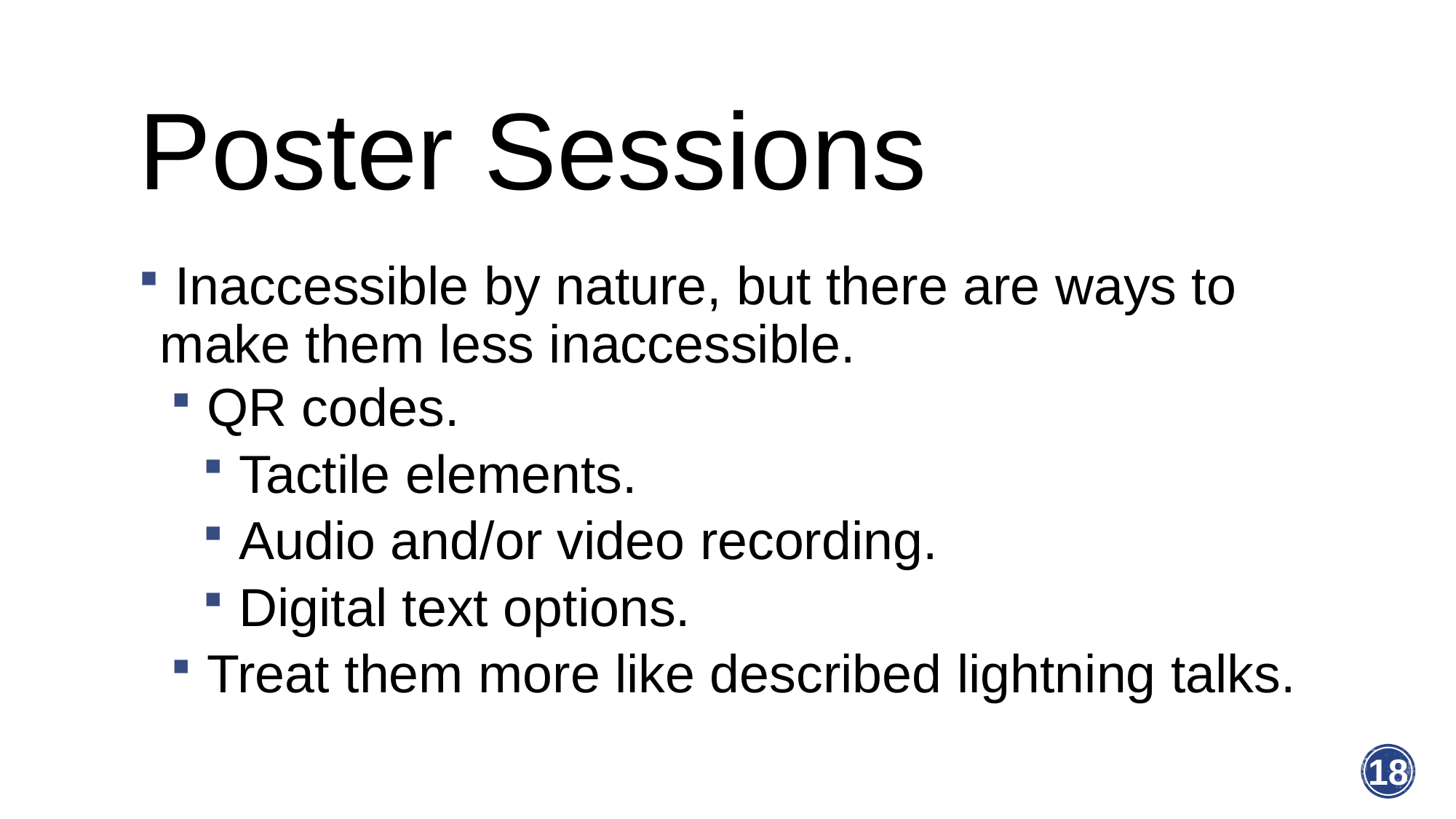

# Poster Sessions
 Inaccessible by nature, but there are ways to make them less inaccessible.
 QR codes.
 Tactile elements.
 Audio and/or video recording.
 Digital text options.
 Treat them more like described lightning talks.
18